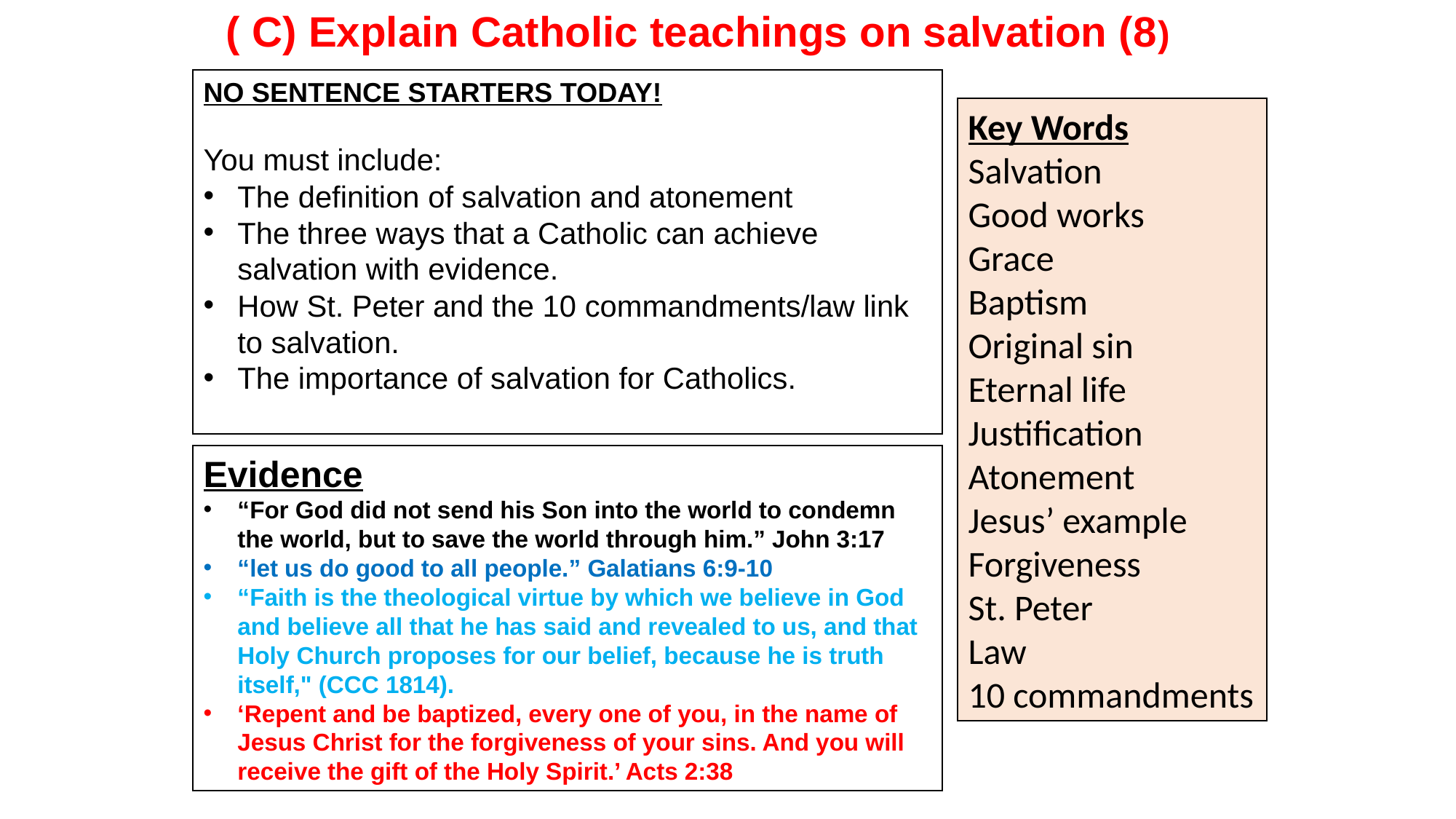

( C) Explain Catholic teachings on salvation (8)
NO SENTENCE STARTERS TODAY!

You must include:
The definition of salvation and atonement
The three ways that a Catholic can achieve salvation with evidence.
How St. Peter and the 10 commandments/law link to salvation.
The importance of salvation for Catholics.

Key Words
Salvation
Good works
Grace
Baptism
Original sin
Eternal life
Justification
Atonement
Jesus’ example
Forgiveness
St. Peter
Law
10 commandments
Evidence
“For God did not send his Son into the world to condemn the world, but to save the world through him.” John 3:17
“let us do good to all people.” Galatians 6:9-10
“Faith is the theological virtue by which we believe in God and believe all that he has said and revealed to us, and that Holy Church proposes for our belief, because he is truth itself," (CCC 1814).
‘Repent and be baptized, every one of you, in the name of Jesus Christ for the forgiveness of your sins. And you will receive the gift of the Holy Spirit.’ Acts 2:38